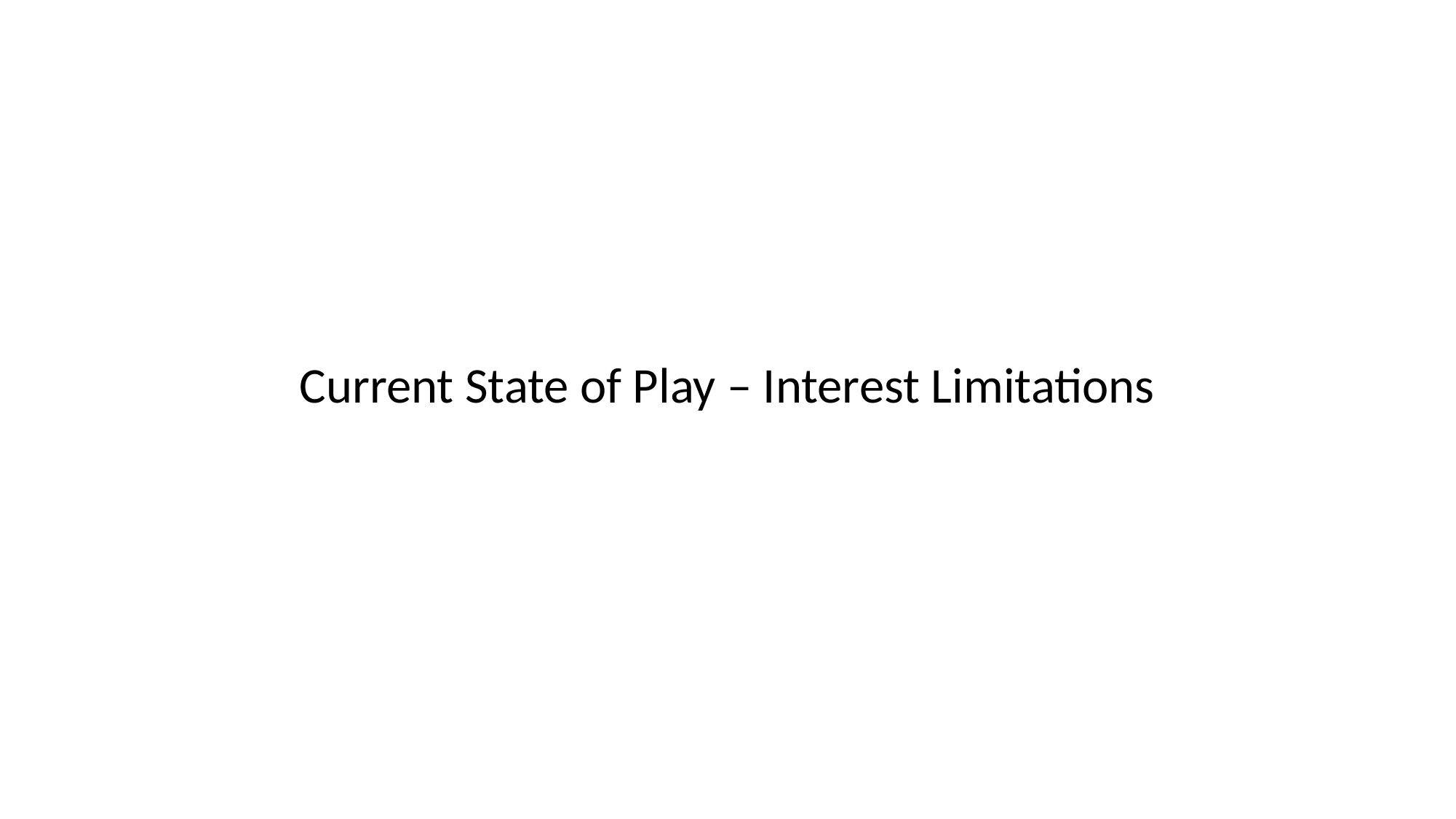

# Current State of Play – Interest Limitations